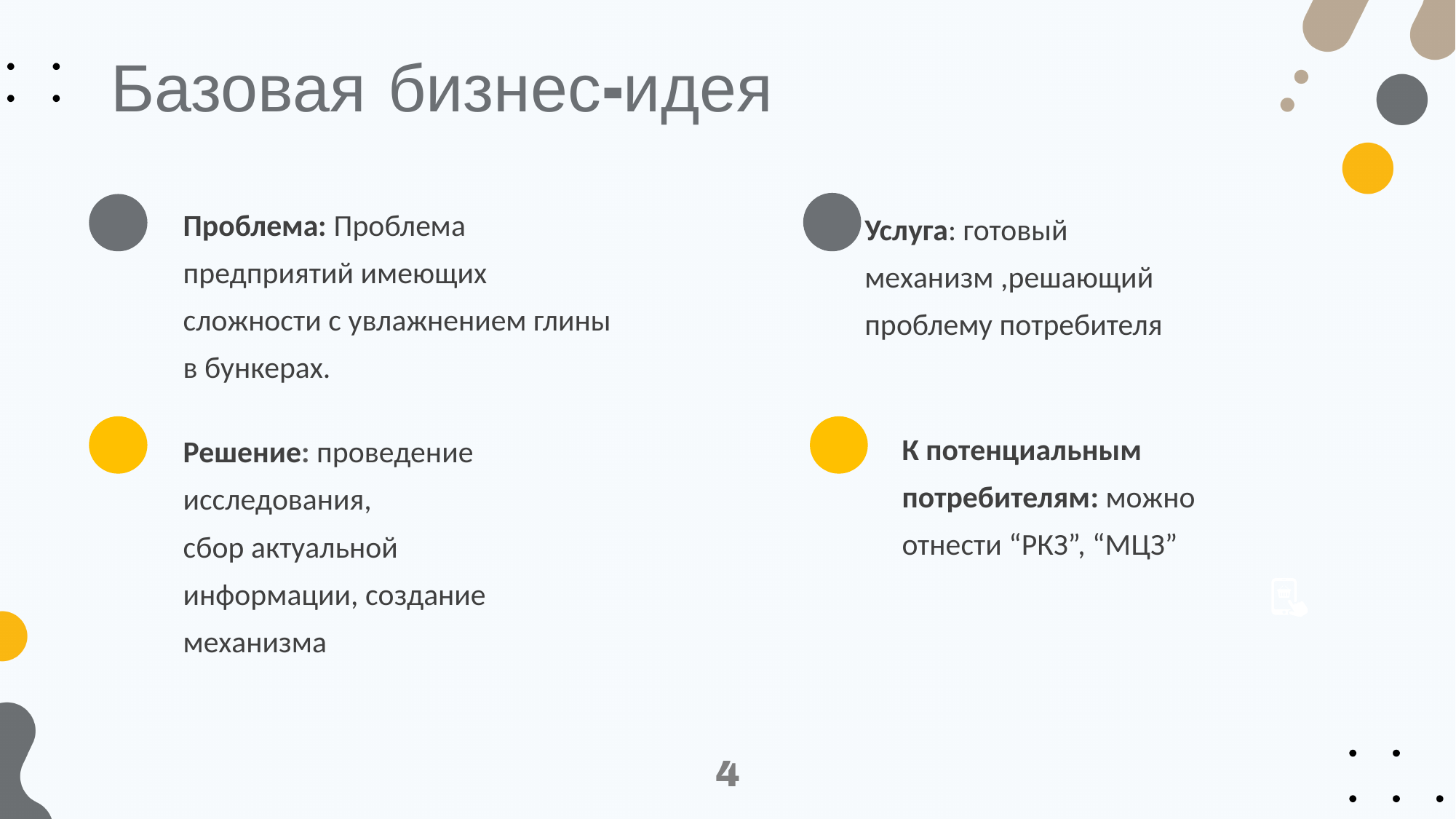

# Базовая бизнес-идея
Проблема: Проблема предприятий имеющих сложности с увлажнением глины в бункерах.

Услуга: готовый механизм ,решающий проблему потребителя
К потенциальным потребителям: можно отнести “РКЗ”, “МЦЗ”

Решение: проведение исследования,
сбор актуальной информации, создание механизма

4